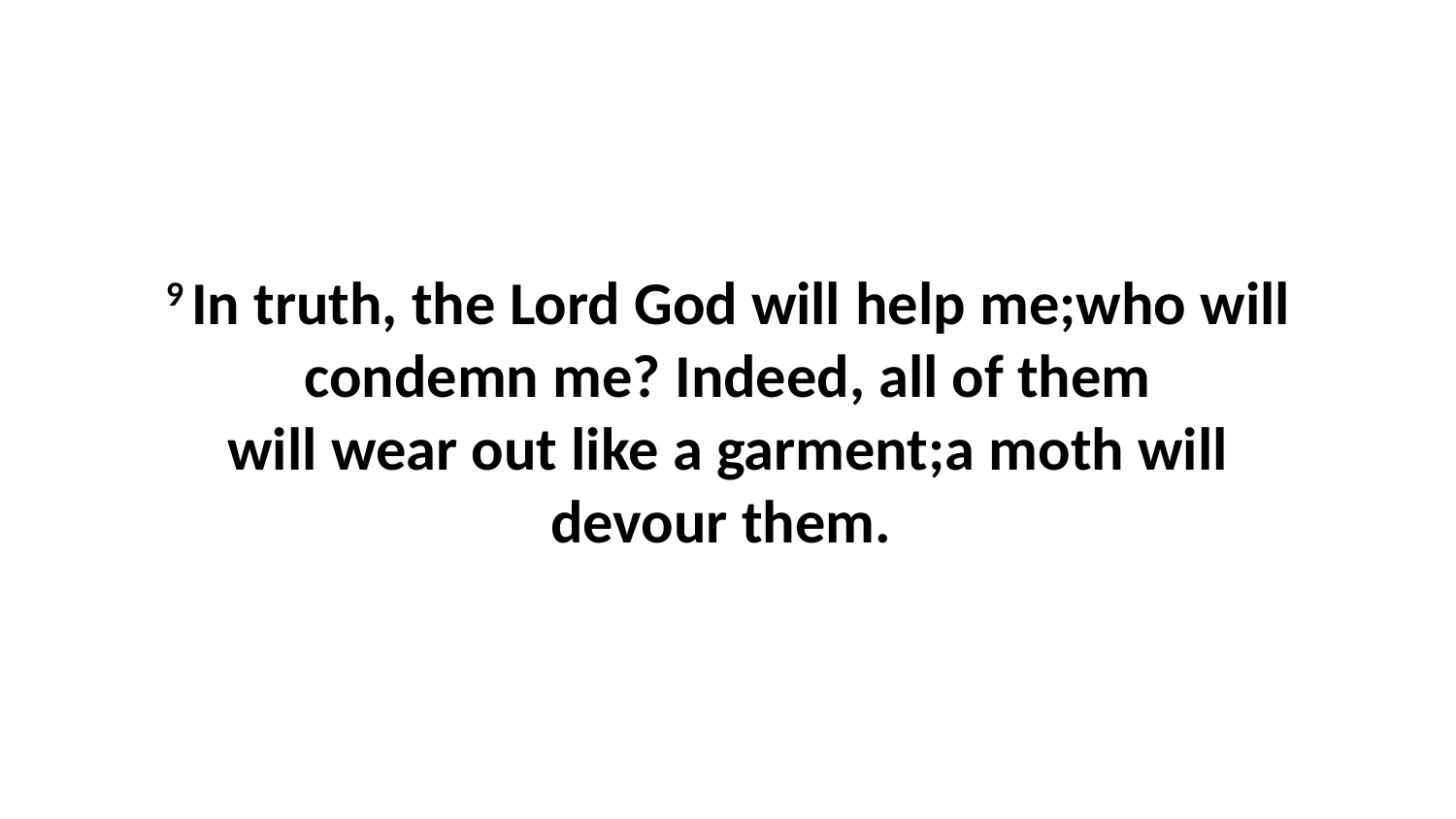

9 In truth, the Lord God will help me;who will condemn me? Indeed, all of them will wear out like a garment;a moth will devour them.